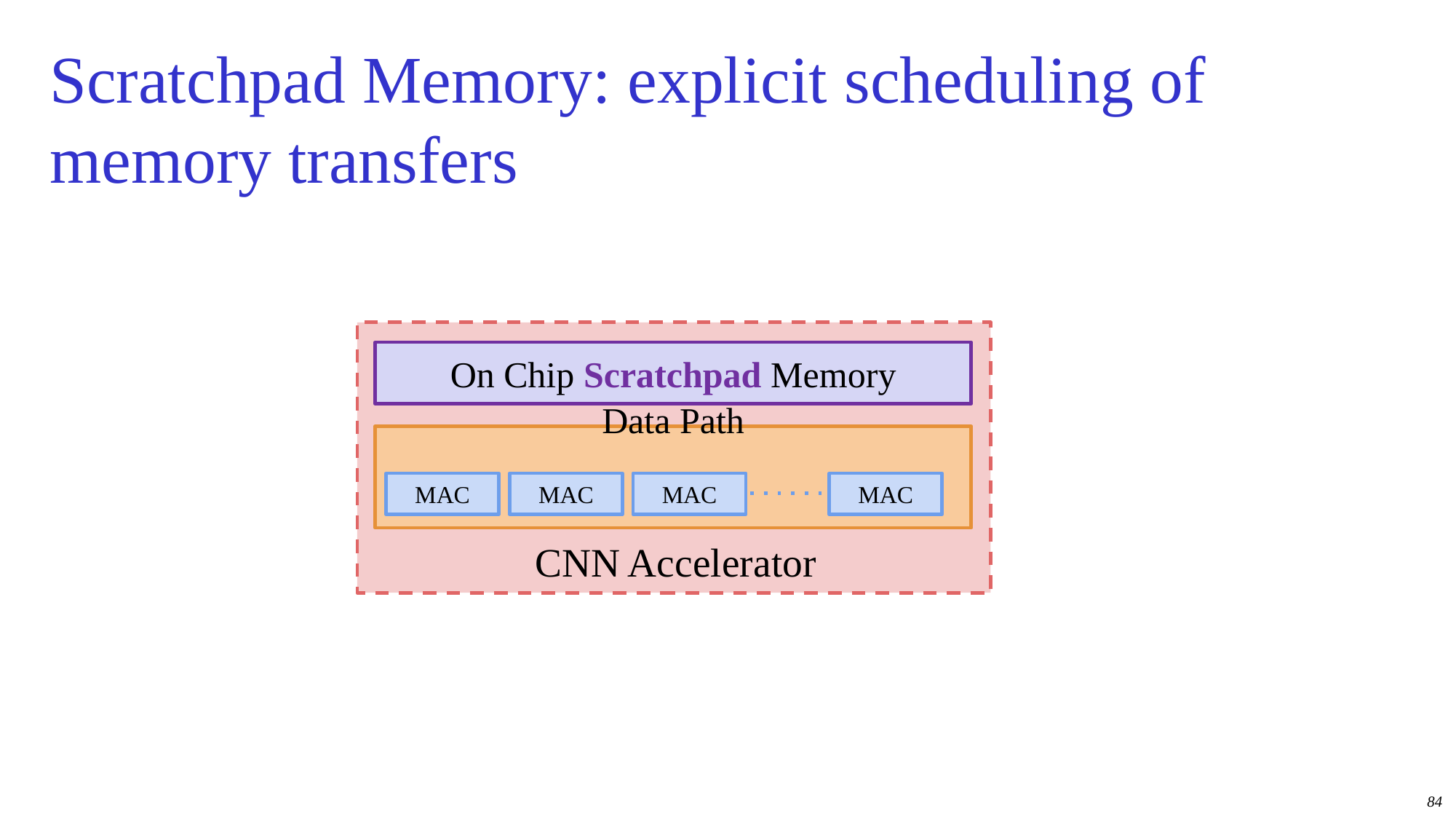

# Scratchpad Memory: explicit scheduling of memory transfers

On Chip Scratchpad Memory
Data Path

MAC
MAC
MAC
MAC
CNN Accelerator
84